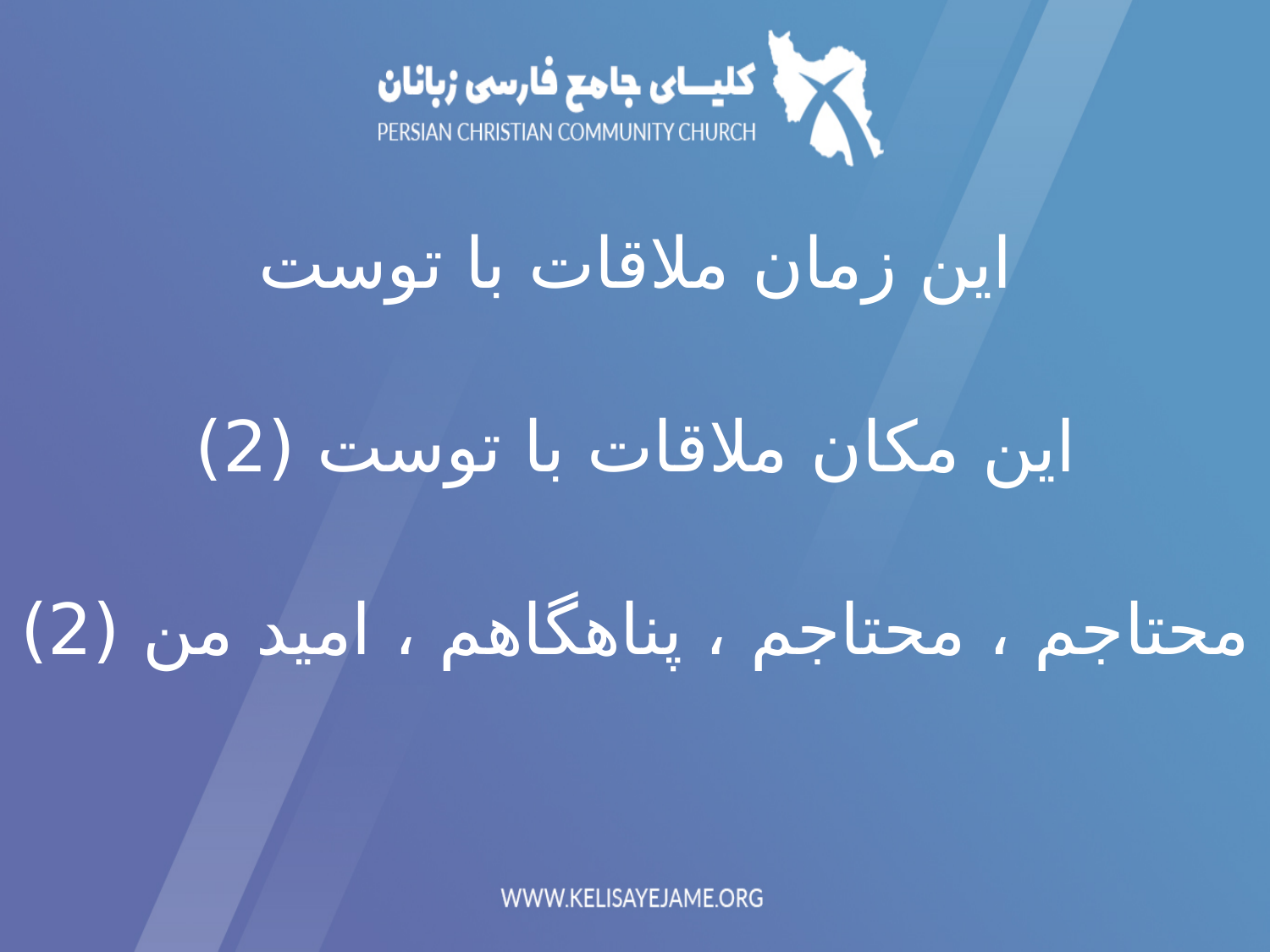

این زمان ملاقات با توست
 این مکان ملاقات با توست (2)
محتاجم ، محتاجم ، پناهگاهم ، امید من (2)